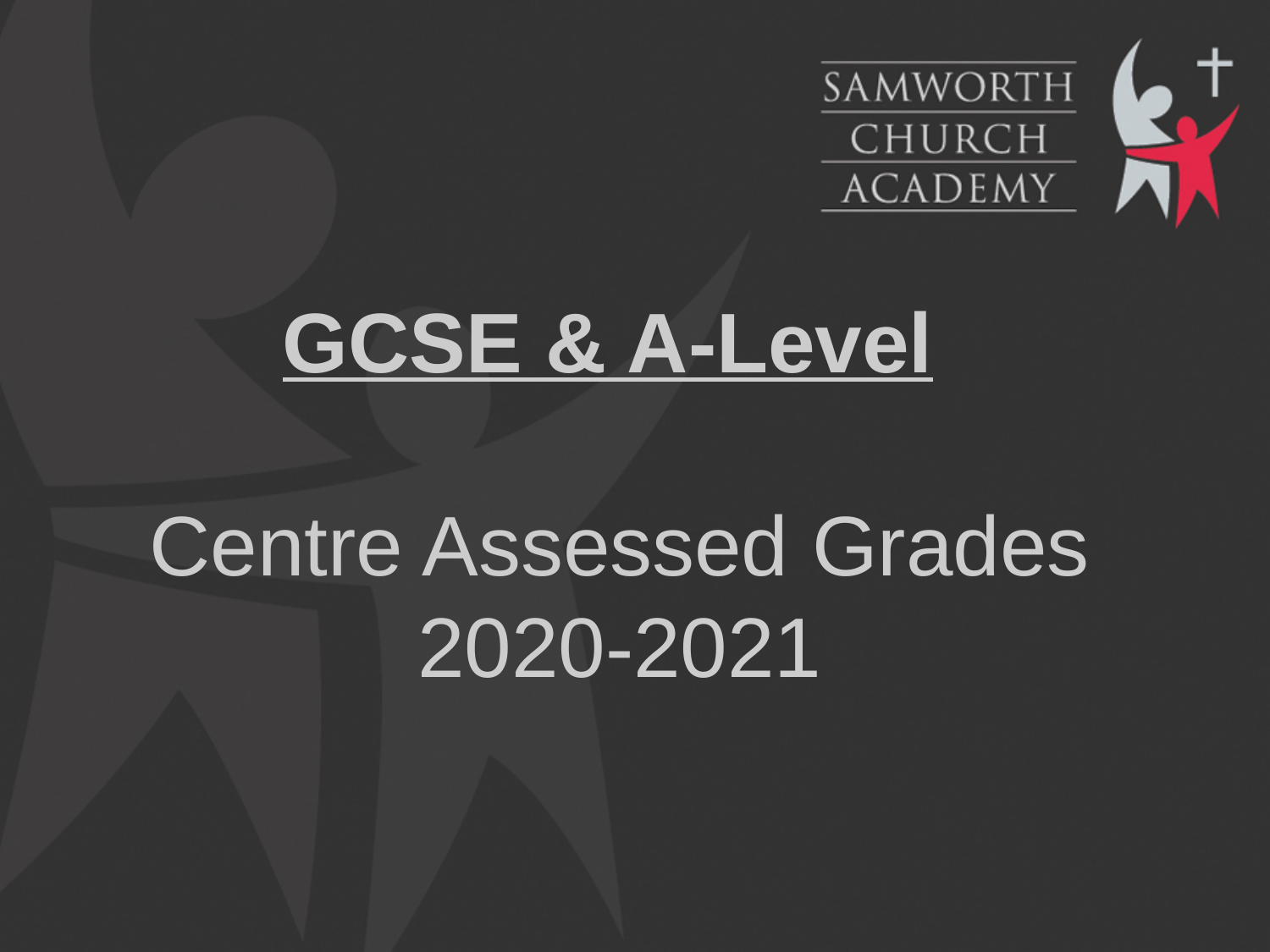

# GCSE & A-Level Centre Assessed Grades 2020-2021